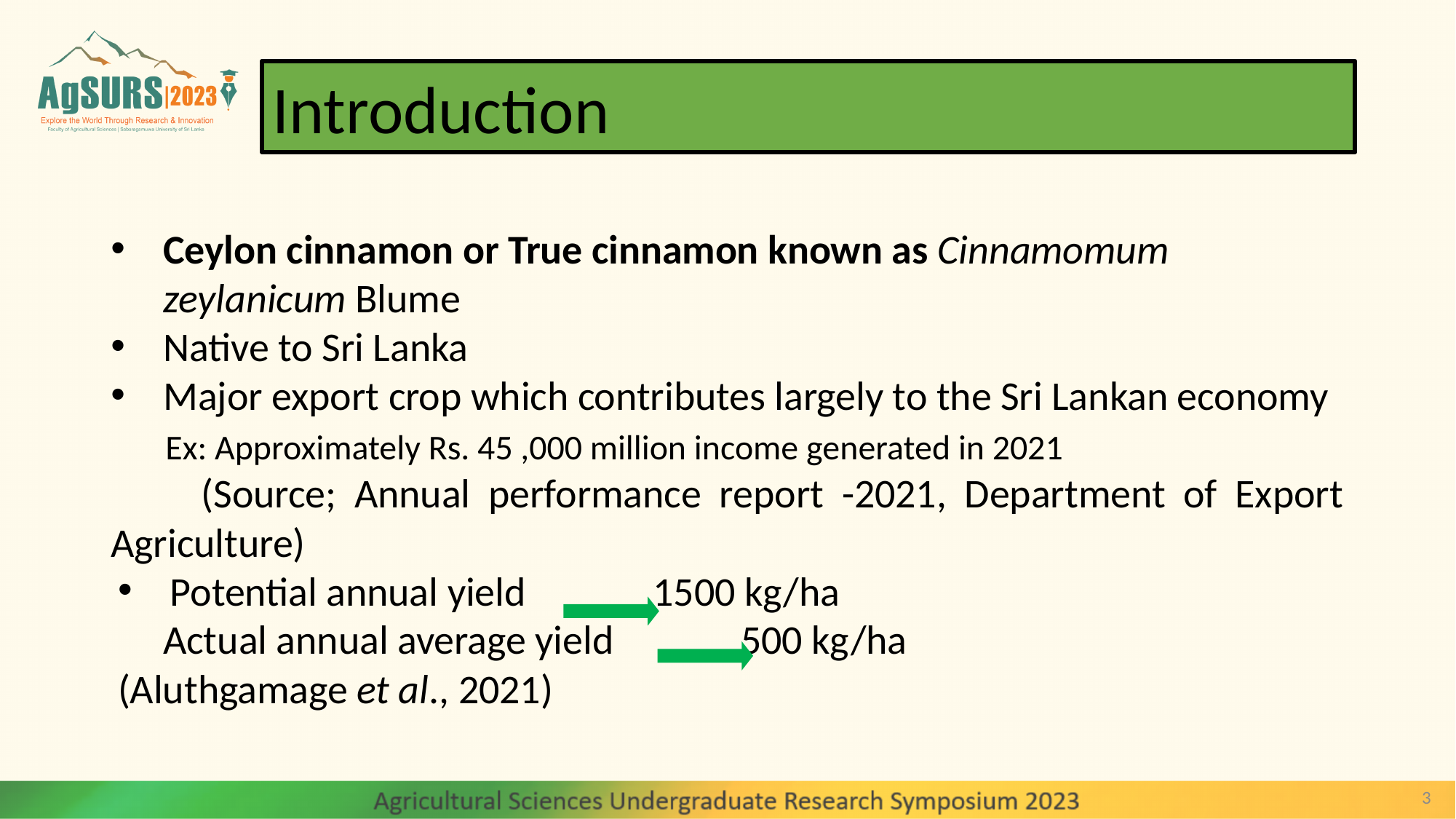

#
Introduction
Ceylon cinnamon or True cinnamon known as Cinnamomum zeylanicum Blume
Native to Sri Lanka
Major export crop which contributes largely to the Sri Lankan economy
      Ex: Approximately Rs. 45 ,000 million income generated in 2021
     (Source; Annual performance report -2021, Department of Export Agriculture)
Potential annual yield              1500 kg/ha
     Actual annual average yield              500 kg/ha                                         (Aluthgamage et al., 2021)

3